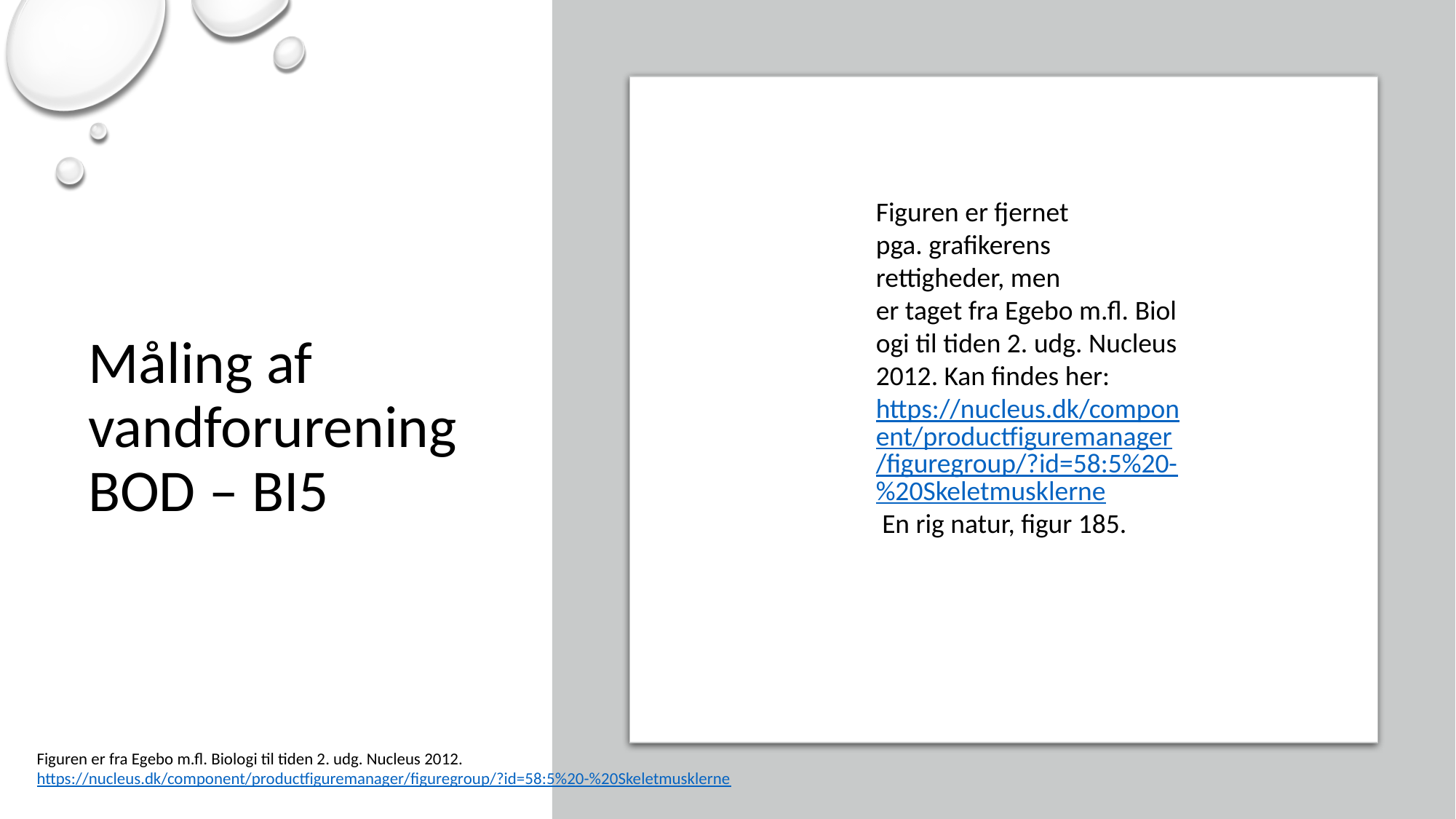

# Måling af vandforurening BOD – BI5

Figuren er fjernet pga. grafikerens rettigheder, men er taget fra Egebo m.fl. Biologi til tiden 2. udg. Nucleus 2012. Kan findes her: https://nucleus.dk/component/productfiguremanager/figuregroup/?id=58:5%20-%20Skeletmusklerne En rig natur, figur 185.

Figuren er fra Egebo m.fl. Biologi til tiden 2. udg. Nucleus 2012. https://nucleus.dk/component/productfiguremanager/figuregroup/?id=58:5%20-%20Skeletmusklerne